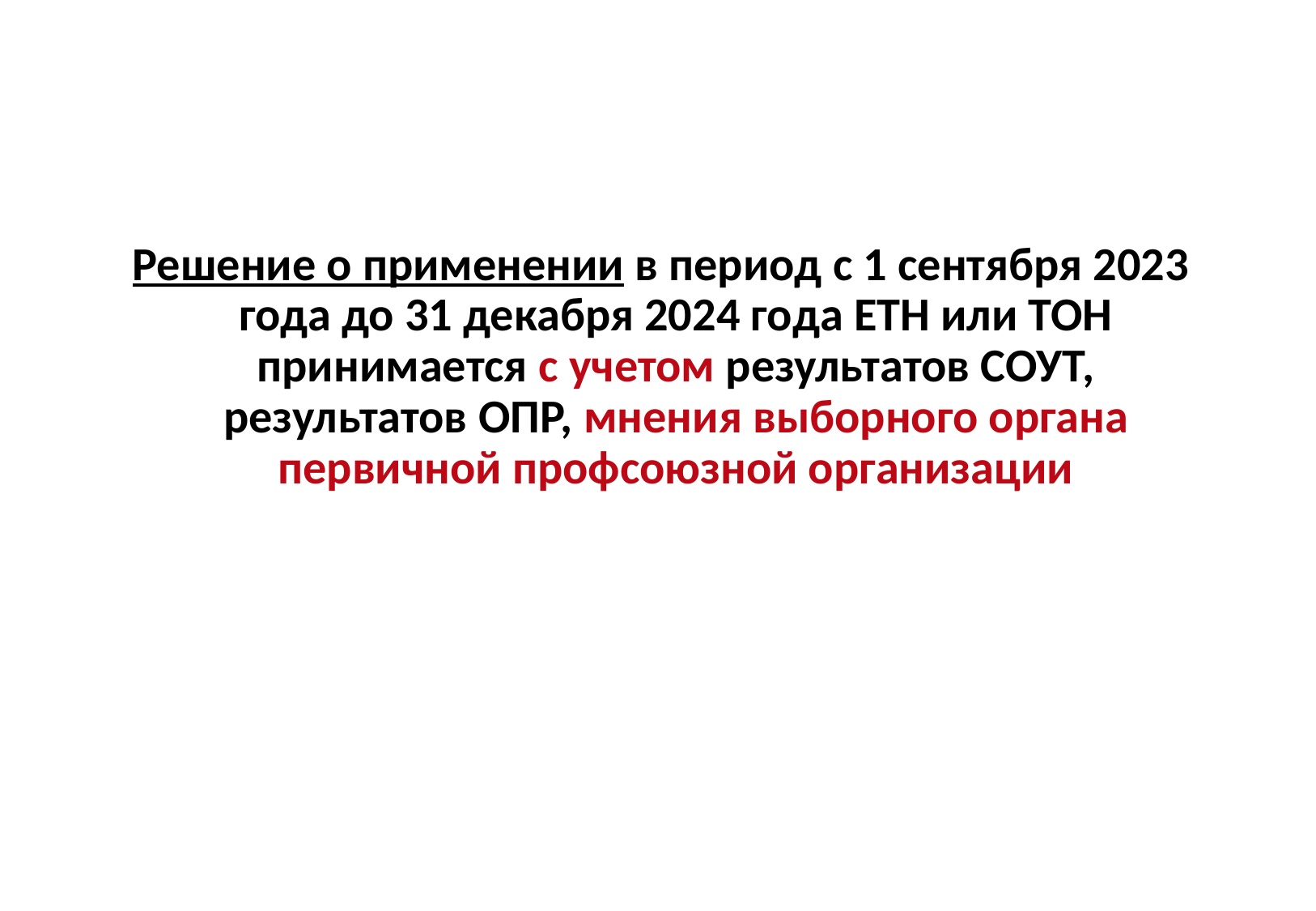

#

Решение о применении в период с 1 сентября 2023 года до 31 декабря 2024 года ЕТН или ТОН принимается с учетом результатов СОУТ, результатов ОПР, мнения выборного органа первичной профсоюзной организации